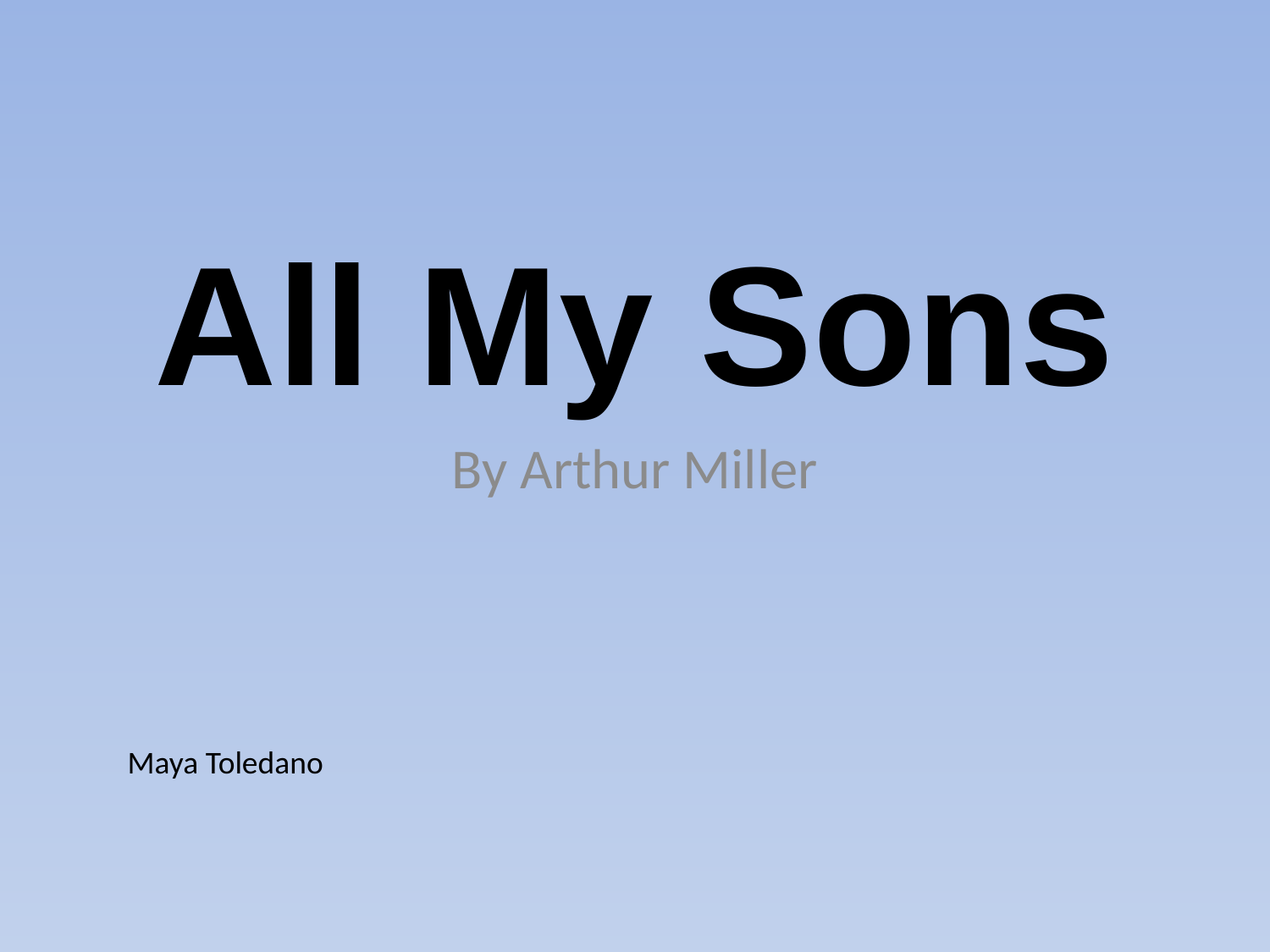

# All My Sons
By Arthur Miller
Maya Toledano